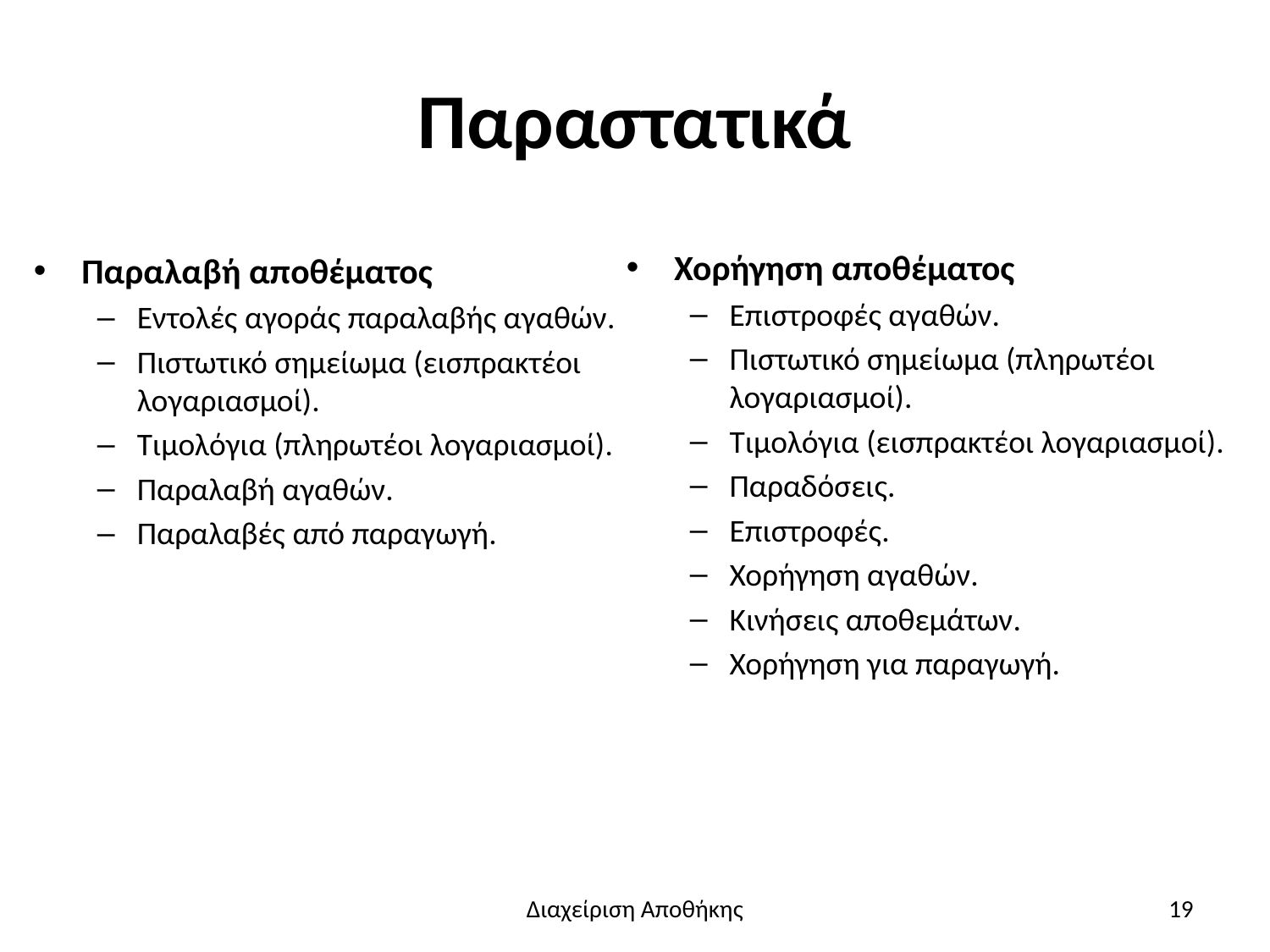

# Παραστατικά
Χορήγηση αποθέματος
Επιστροφές αγαθών.
Πιστωτικό σημείωμα (πληρωτέοι λογαριασμοί).
Τιμολόγια (εισπρακτέοι λογαριασμοί).
Παραδόσεις.
Επιστροφές.
Χορήγηση αγαθών.
Κινήσεις αποθεμάτων.
Χορήγηση για παραγωγή.
Παραλαβή αποθέματος
Εντολές αγοράς παραλαβής αγαθών.
Πιστωτικό σημείωμα (εισπρακτέοι λογαριασμοί).
Τιμολόγια (πληρωτέοι λογαριασμοί).
Παραλαβή αγαθών.
Παραλαβές από παραγωγή.
Διαχείριση Αποθήκης
19